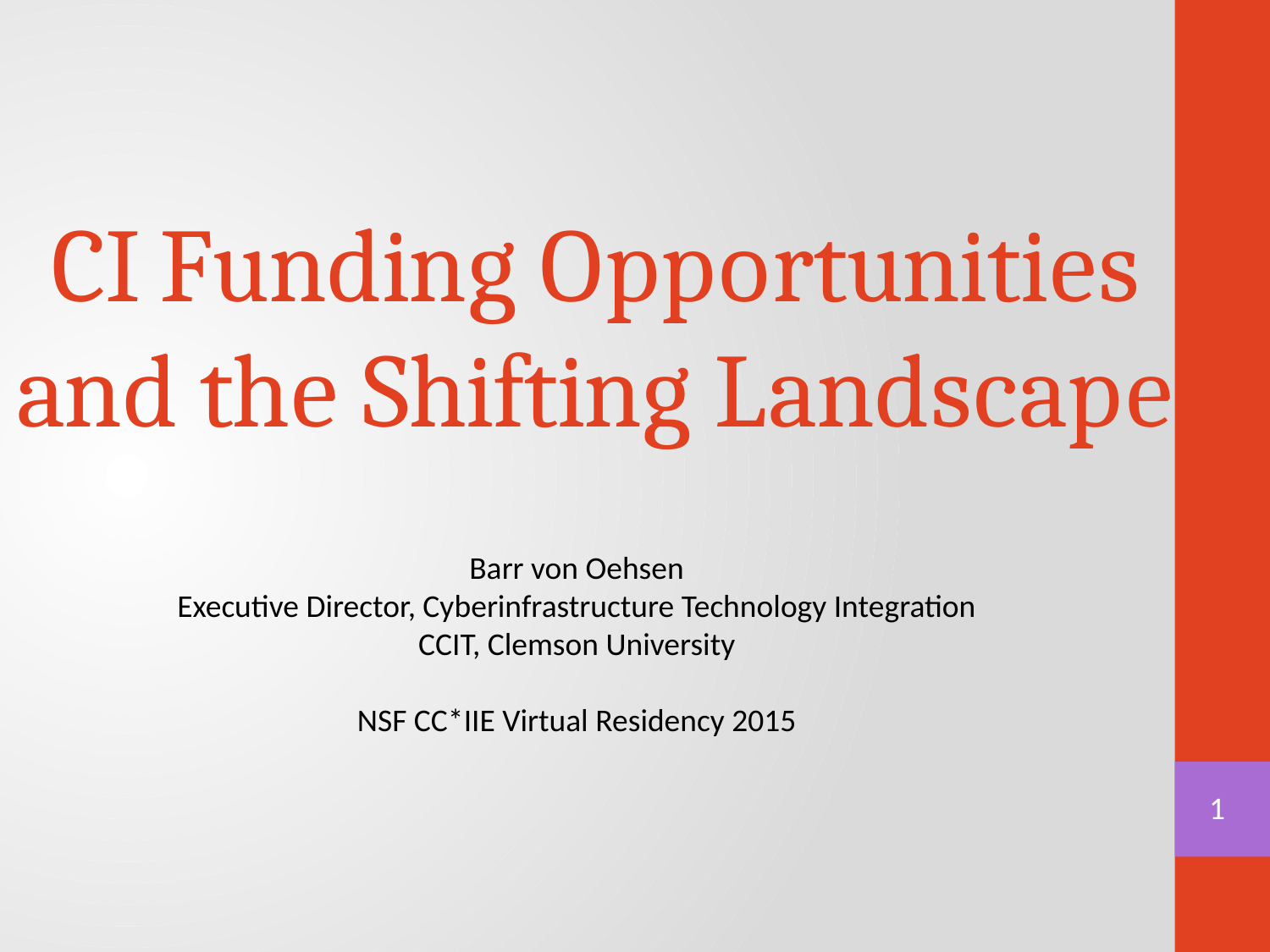

# CI Funding Opportunities and the Shifting Landscape
Barr von Oehsen
Executive Director, Cyberinfrastructure Technology Integration
CCIT, Clemson University

NSF CC*IIE Virtual Residency 2015